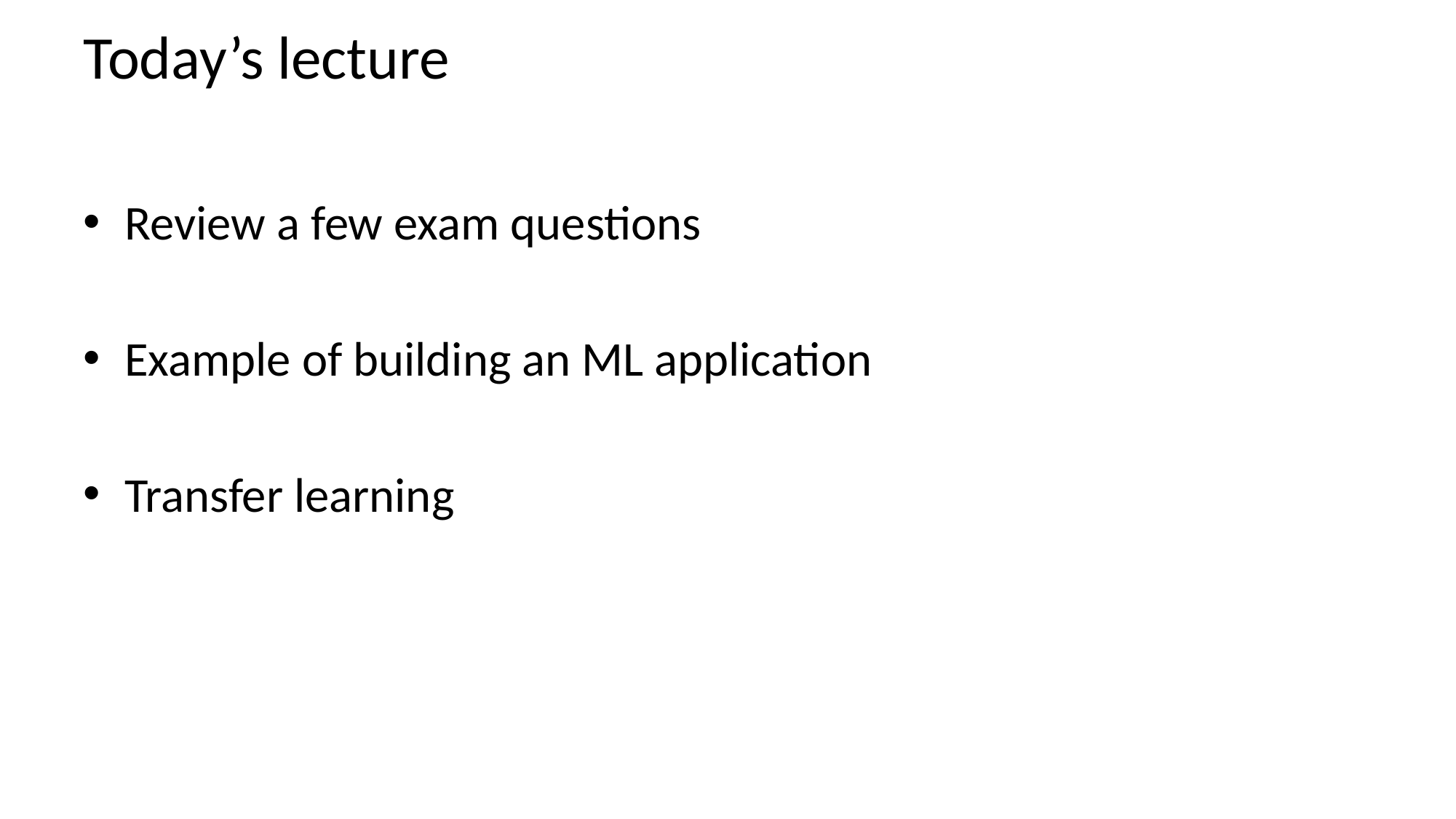

# Today’s lecture

Review a few exam questions

Example of building an ML application

Transfer learning